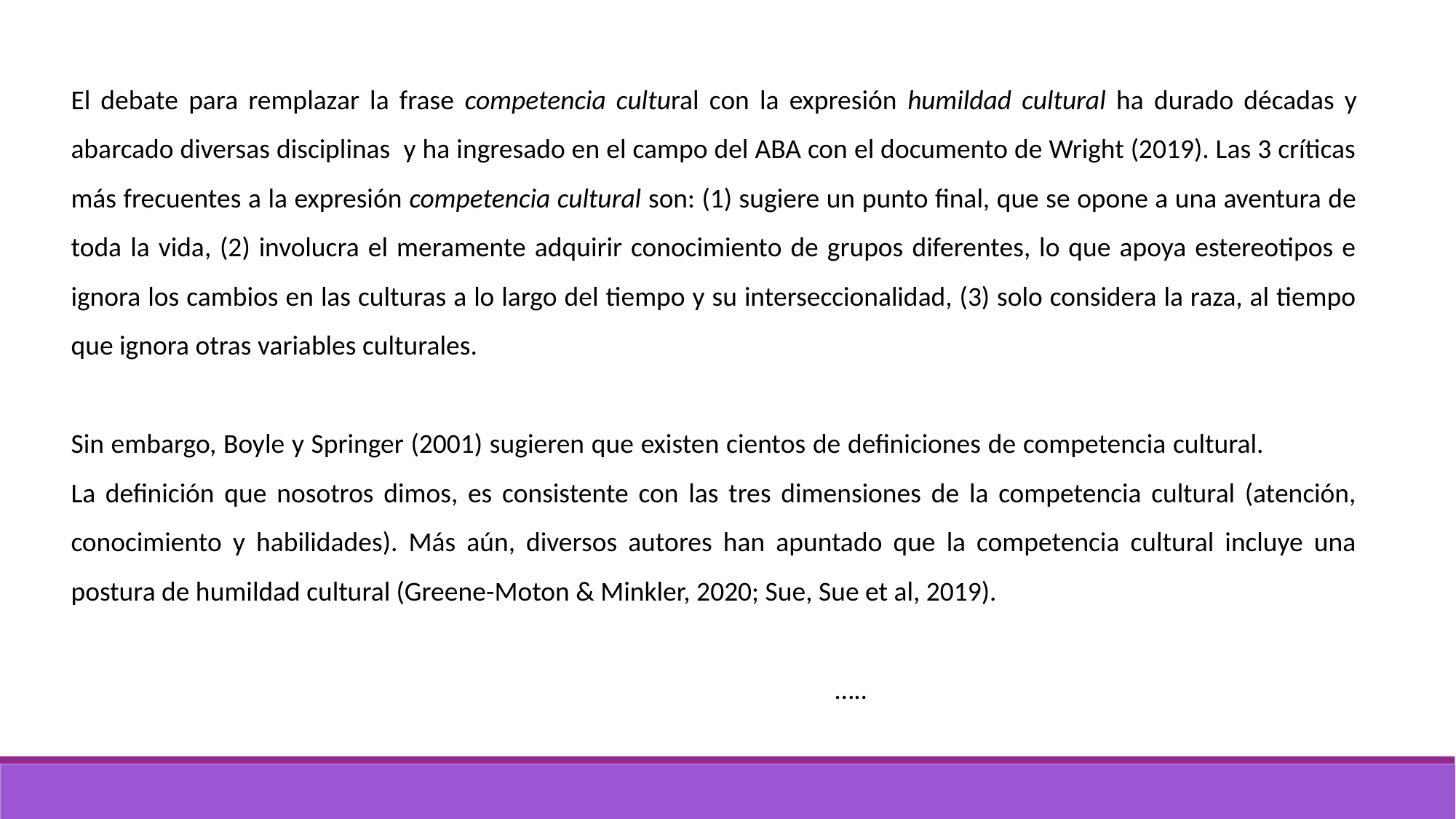

El debate para remplazar la frase competencia cultural con la expresión humildad cultural ha durado décadas y abarcado diversas disciplinas  y ha ingresado en el campo del ABA con el documento de Wright (2019). Las 3 críticas más frecuentes a la expresión competencia cultural son: (1) sugiere un punto final, que se opone a una aventura de toda la vida, (2) involucra el meramente adquirir conocimiento de grupos diferentes, lo que apoya estereotipos e ignora los cambios en las culturas a lo largo del tiempo y su interseccionalidad, (3) solo considera la raza, al tiempo que ignora otras variables culturales.

Sin embargo, Boyle y Springer (2001) sugieren que existen cientos de definiciones de competencia cultural.              La definición que nosotros dimos, es consistente con las tres dimensiones de la competencia cultural (atención, conocimiento y habilidades). Más aún, diversos autores han apuntado que la competencia cultural incluye una postura de humildad cultural (Greene-Moton & Minkler, 2020; Sue, Sue et al, 2019).
																		…..